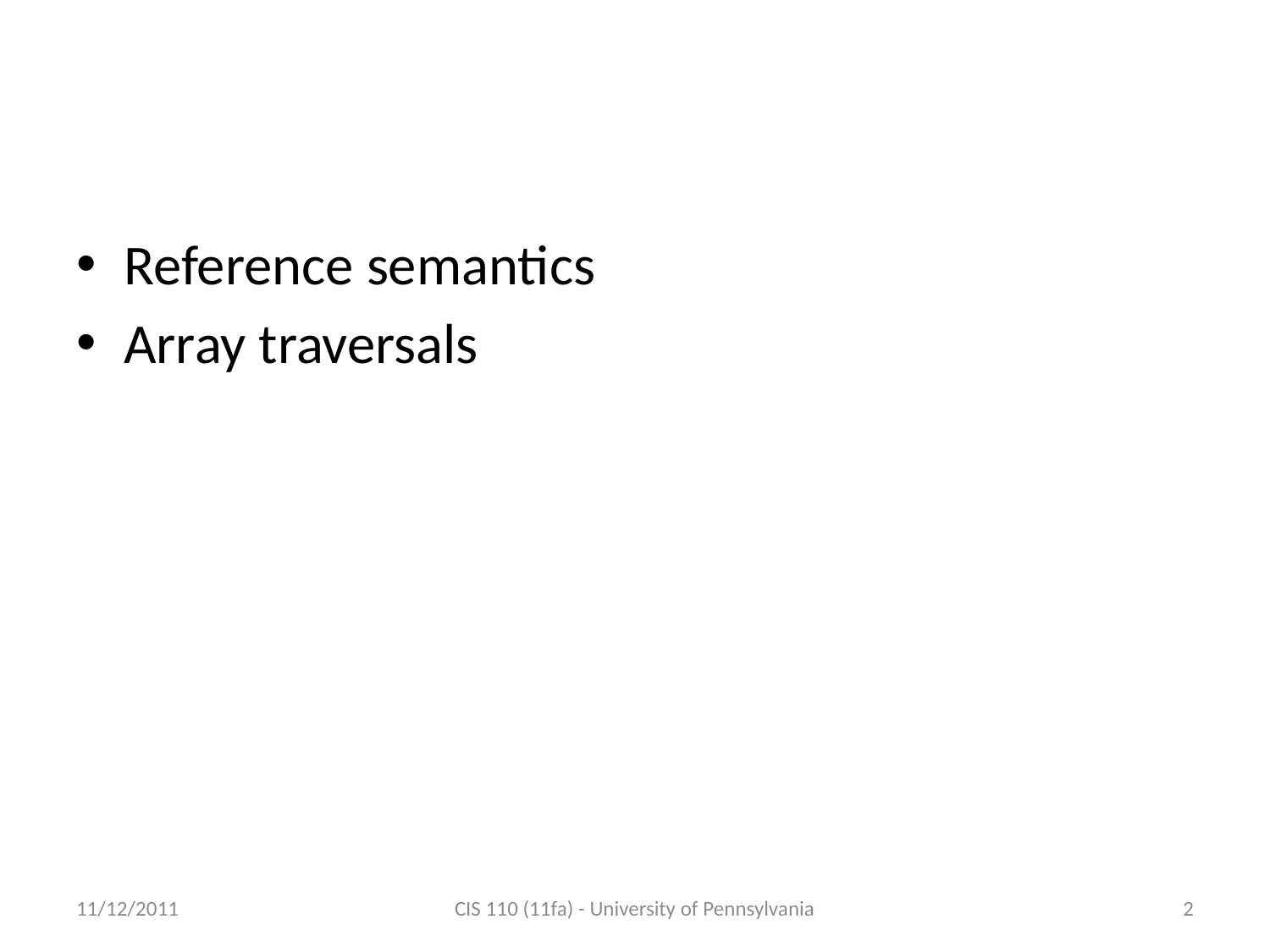

# Outline
Reference semantics
Array traversals
11/12/2011
CIS 110 (11fa) - University of Pennsylvania
2